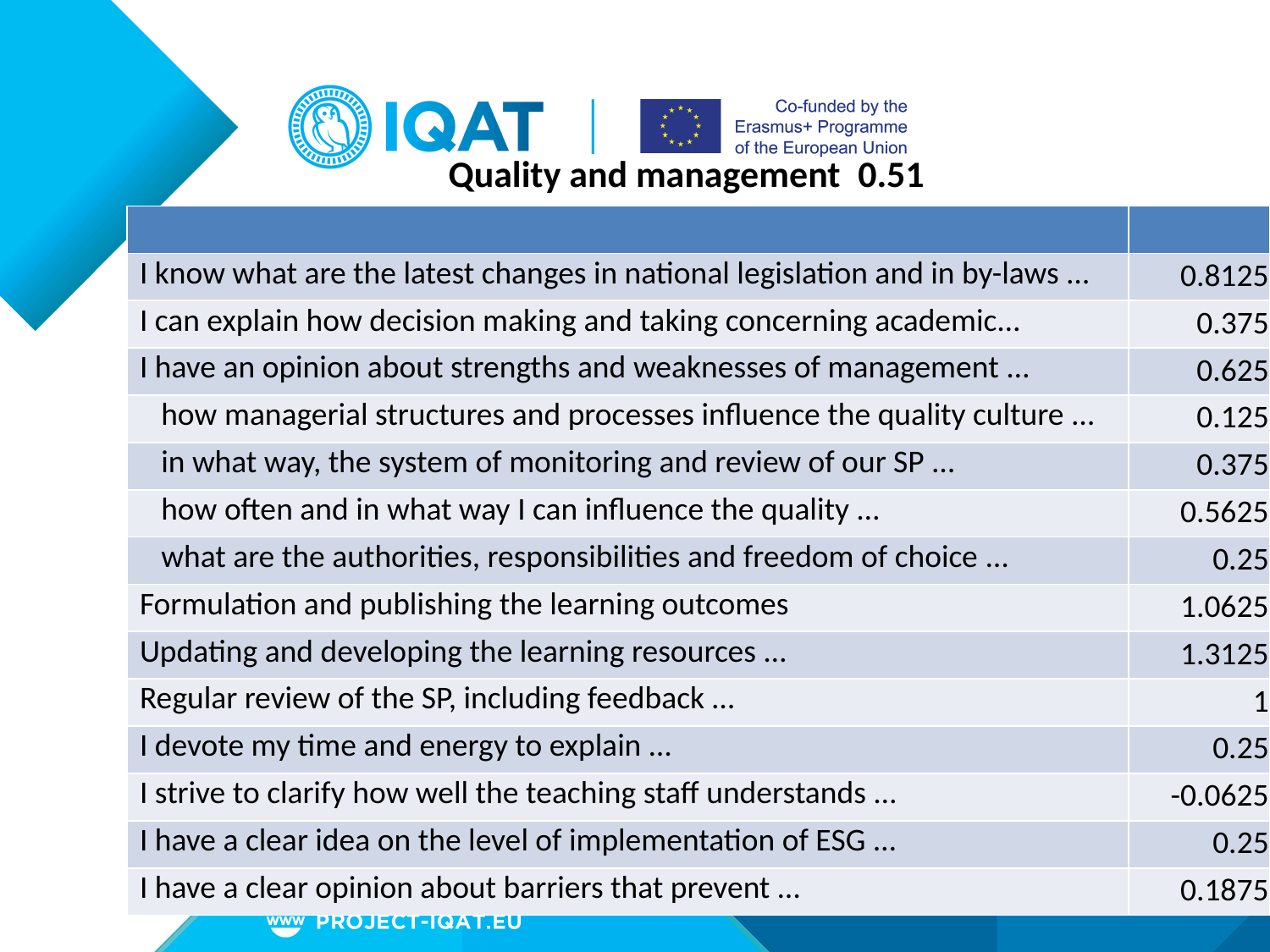

# Quality and management  0.51
|  |  |
| --- | --- |
| I know what are the latest changes in national legislation and in by-laws … | 0.8125 |
| I can explain how decision making and taking concerning academic… | 0.375 |
| I have an opinion about strengths and weaknesses of management … | 0.625 |
| how managerial structures and processes influence the quality culture … | 0.125 |
| in what way, the system of monitoring and review of our SP … | 0.375 |
| how often and in what way I can influence the quality … | 0.5625 |
| what are the authorities, responsibilities and freedom of choice … | 0.25 |
| Formulation and publishing the learning outcomes | 1.0625 |
| Updating and developing the learning resources … | 1.3125 |
| Regular review of the SP, including feedback … | 1 |
| I devote my time and energy to explain … | 0.25 |
| I strive to clarify how well the teaching staff understands … | -0.0625 |
| I have a clear idea on the level of implementation of ESG … | 0.25 |
| I have a clear opinion about barriers that prevent … | 0.1875 |